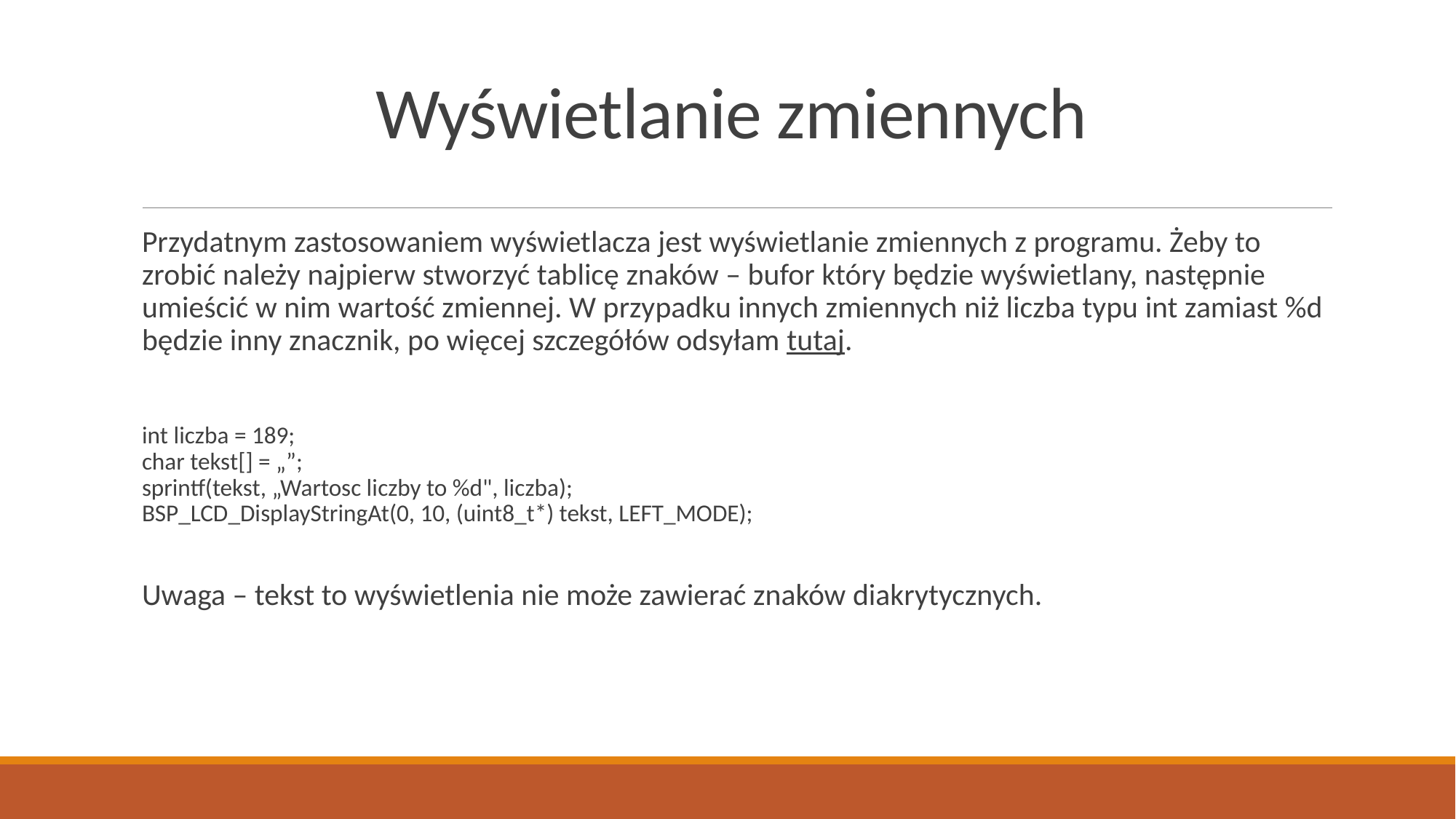

# Wyświetlanie zmiennych
Przydatnym zastosowaniem wyświetlacza jest wyświetlanie zmiennych z programu. Żeby to zrobić należy najpierw stworzyć tablicę znaków – bufor który będzie wyświetlany, następnie umieścić w nim wartość zmiennej. W przypadku innych zmiennych niż liczba typu int zamiast %d będzie inny znacznik, po więcej szczegółów odsyłam tutaj.
int liczba = 189;
char tekst[] = „”;
sprintf(tekst, „Wartosc liczby to %d", liczba);
BSP_LCD_DisplayStringAt(0, 10, (uint8_t*) tekst, LEFT_MODE);
Uwaga – tekst to wyświetlenia nie może zawierać znaków diakrytycznych.